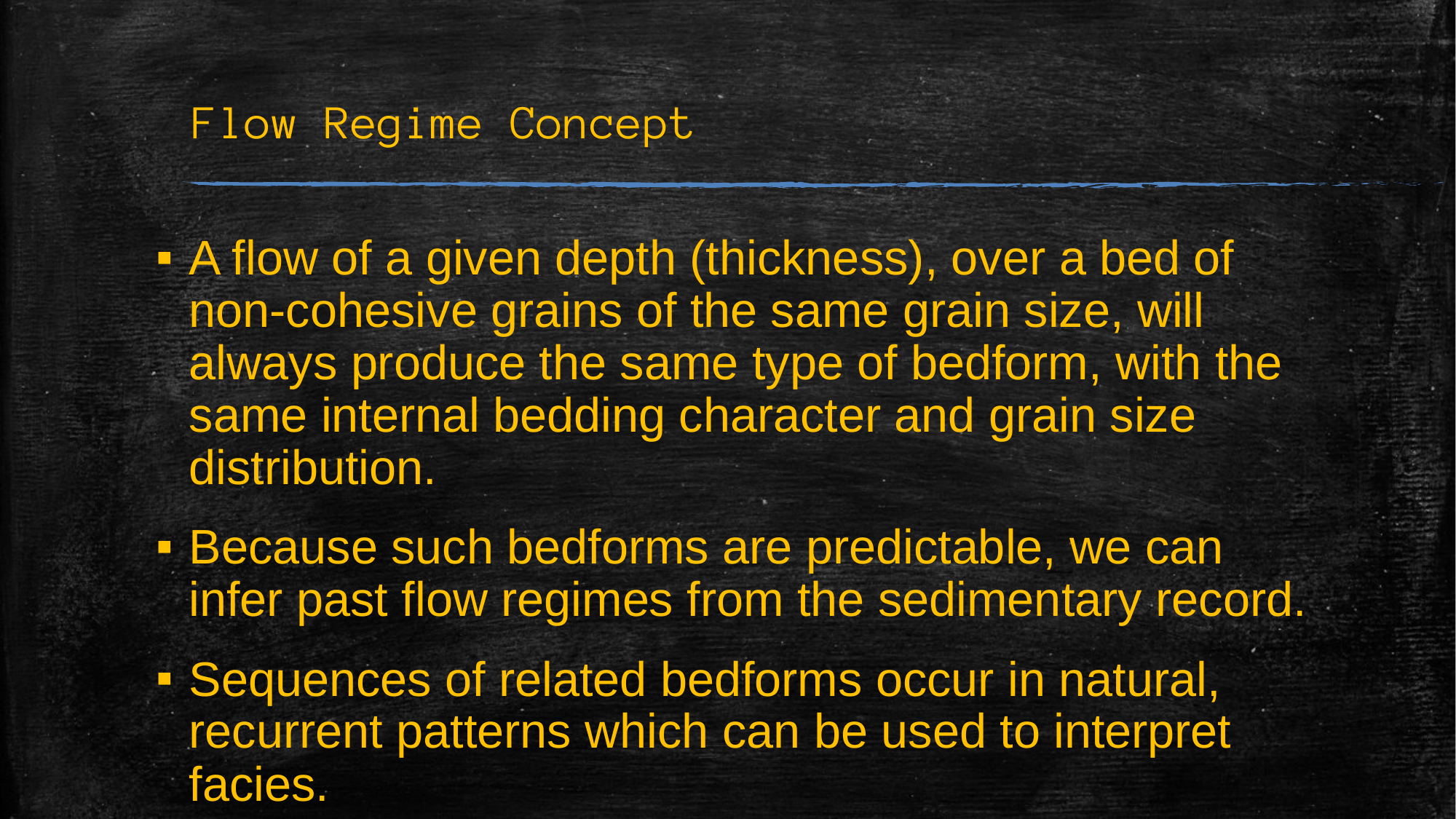

# Flow Regime Concept
A flow of a given depth (thickness), over a bed of non-cohesive grains of the same grain size, will always produce the same type of bedform, with the same internal bedding character and grain size distribution.
Because such bedforms are predictable, we can infer past flow regimes from the sedimentary record.
Sequences of related bedforms occur in natural, recurrent patterns which can be used to interpret facies.